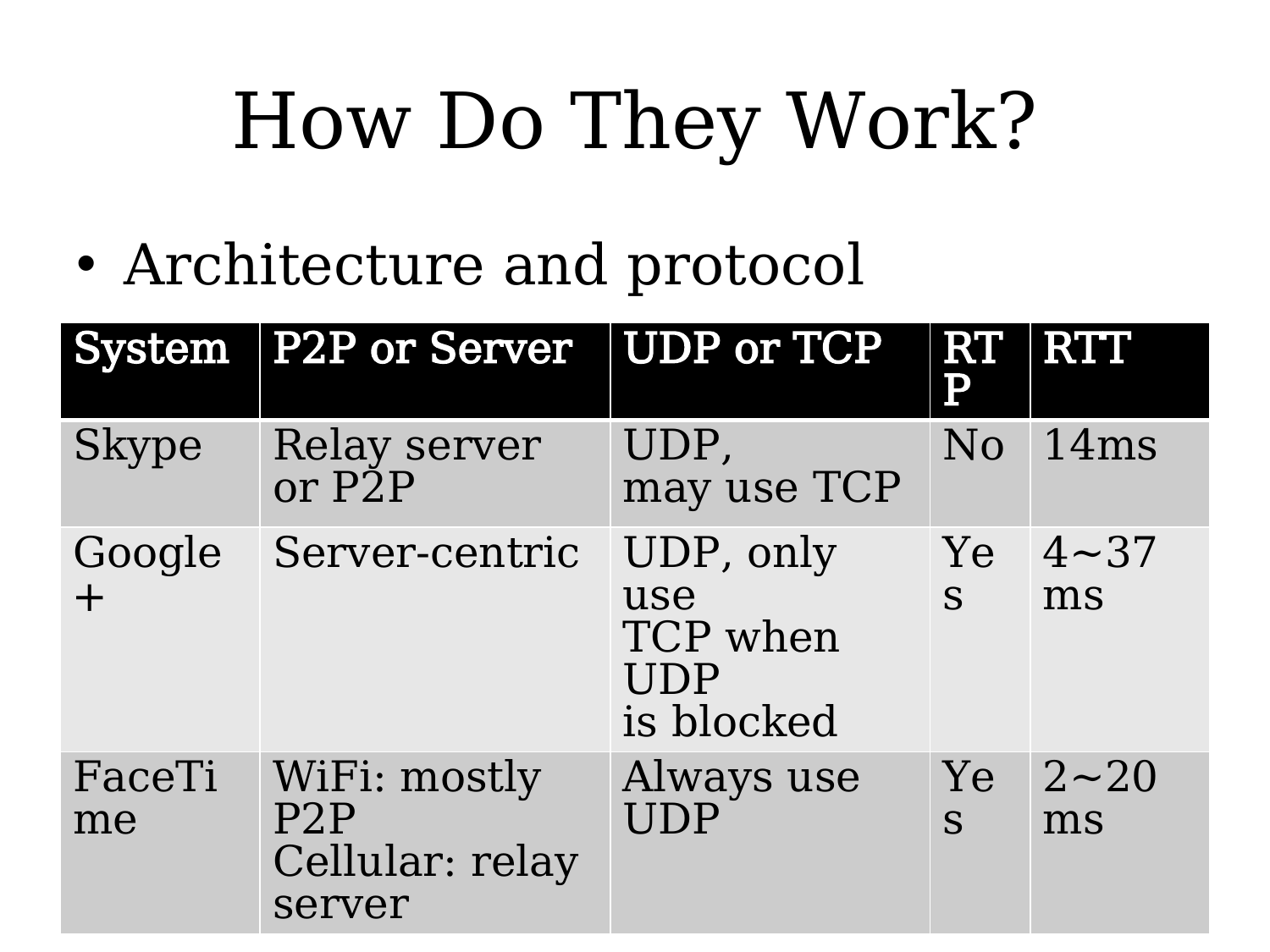

# How Do They Work?
Architecture and protocol
| System | P2P or Server | UDP or TCP | RTP | RTT |
| --- | --- | --- | --- | --- |
| Skype | Relay server or P2P | UDP, may use TCP | No | 14ms |
| Google+ | Server-centric | UDP, only use TCP when UDP is blocked | Yes | 4~37ms |
| FaceTime | WiFi: mostly P2P Cellular: relay server | Always use UDP | Yes | 2~20ms |